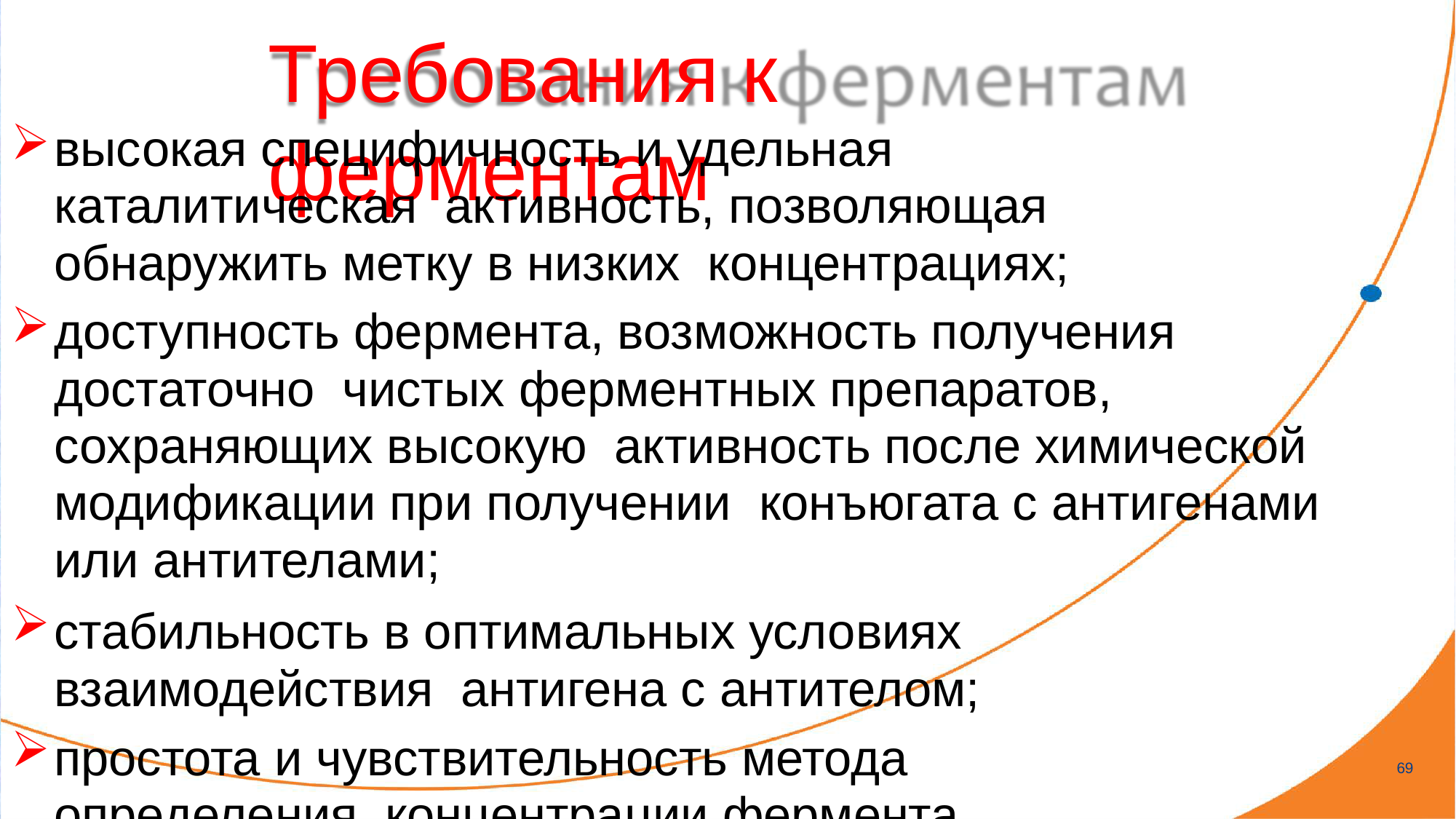

# Требования к ферментам
высокая специфичность и удельная каталитическая  активность, позволяющая обнаружить метку в низких  концентрациях;
доступность фермента, возможность получения достаточно  чистых ферментных препаратов, сохраняющих высокую  активность после химической модификации при получении  конъюгата с антигенами или антителами;
стабильность в оптимальных условиях взаимодействия  антигена с антителом;
простота и чувствительность метода определения  концентрации фермента.
69